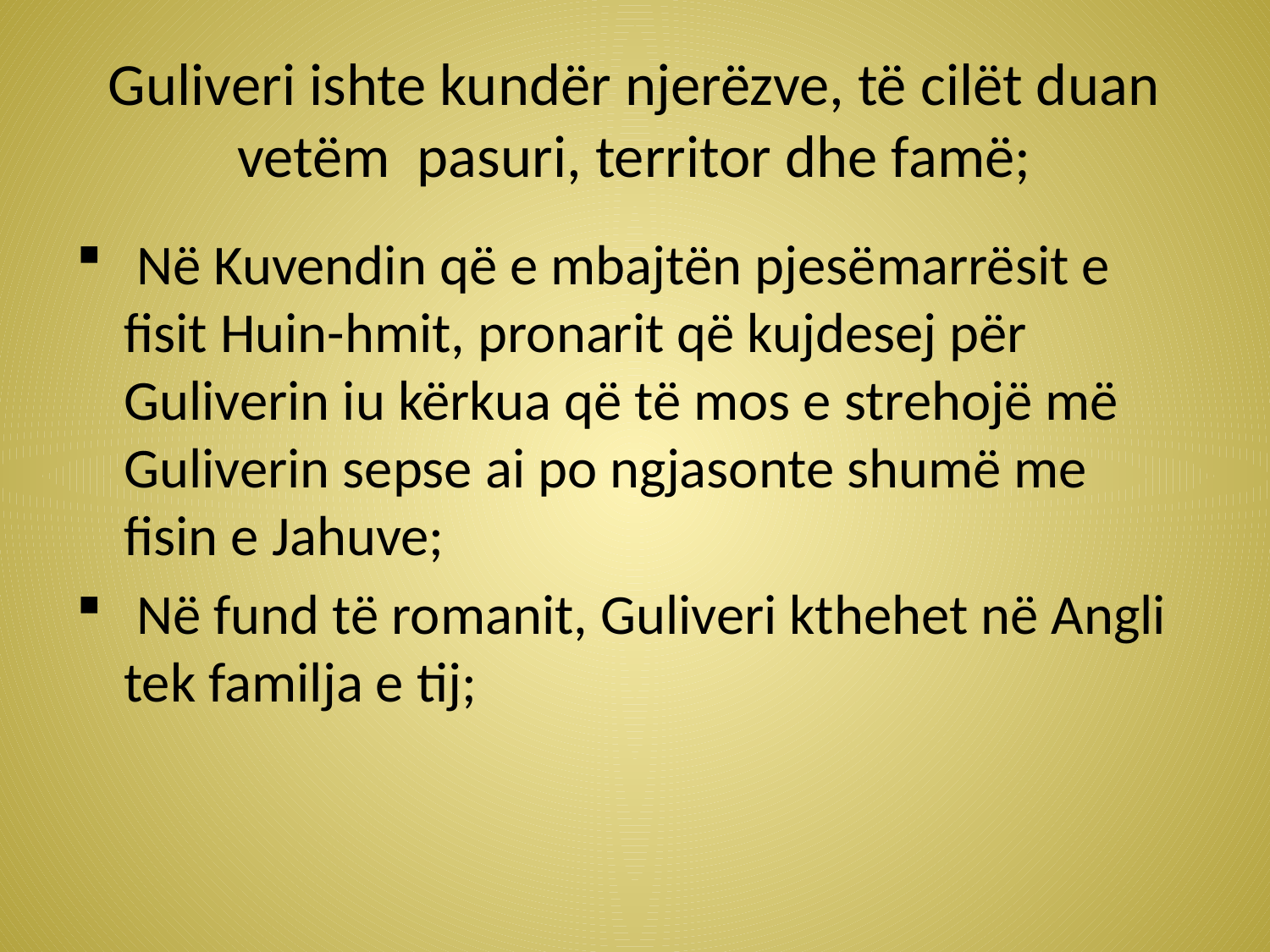

# Guliveri ishte kundër njerëzve, të cilët duan vetëm  pasuri, territor dhe famë;
 Në Kuvendin që e mbajtën pjesëmarrësit e fisit Huin-hmit, pronarit që kujdesej për Guliverin iu kërkua që të mos e strehojë më Guliverin sepse ai po ngjasonte shumë me fisin e Jahuve;
 Në fund të romanit, Guliveri kthehet në Angli tek familja e tij;